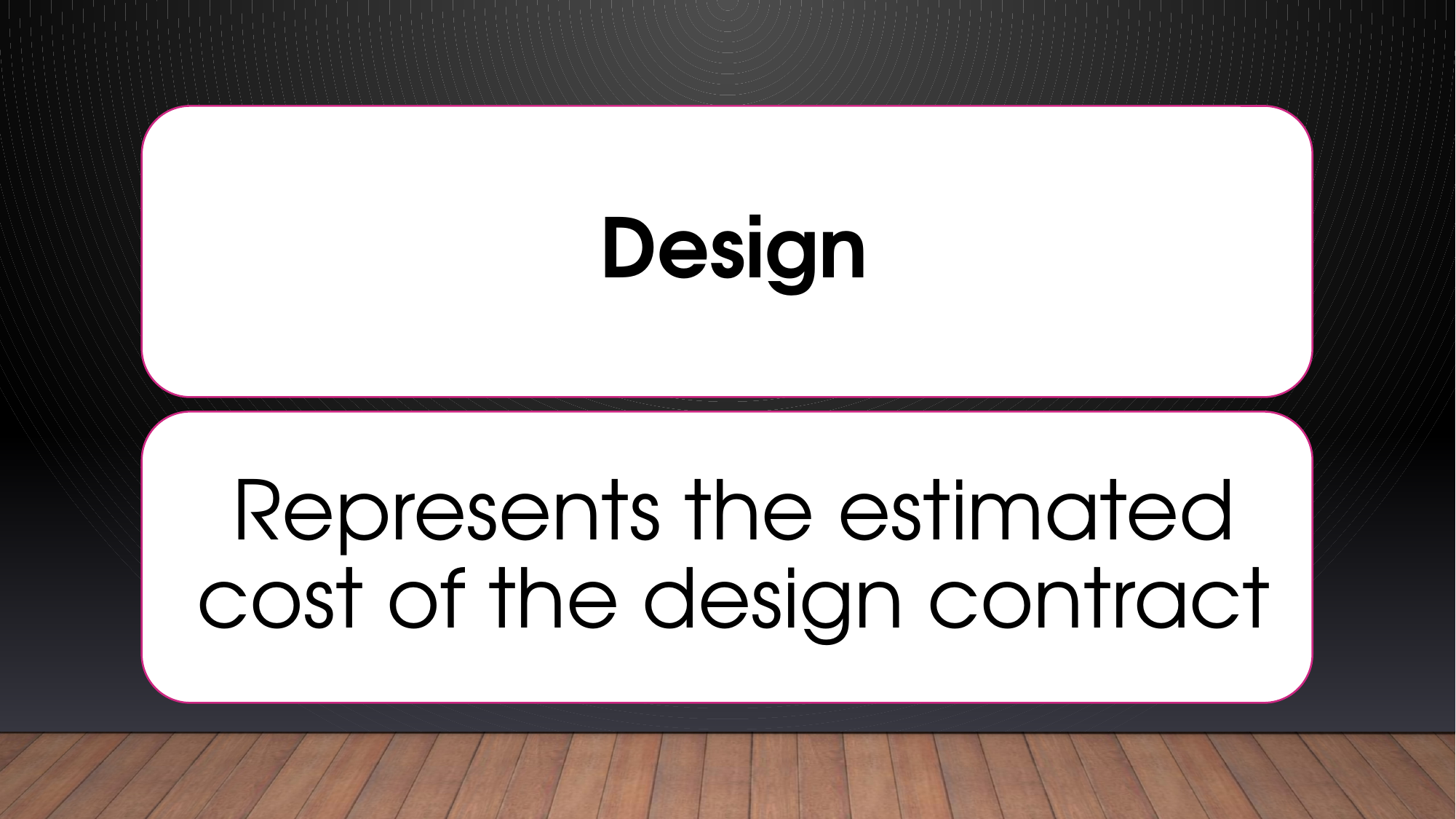

Design
Represents the estimated cost of the design contract